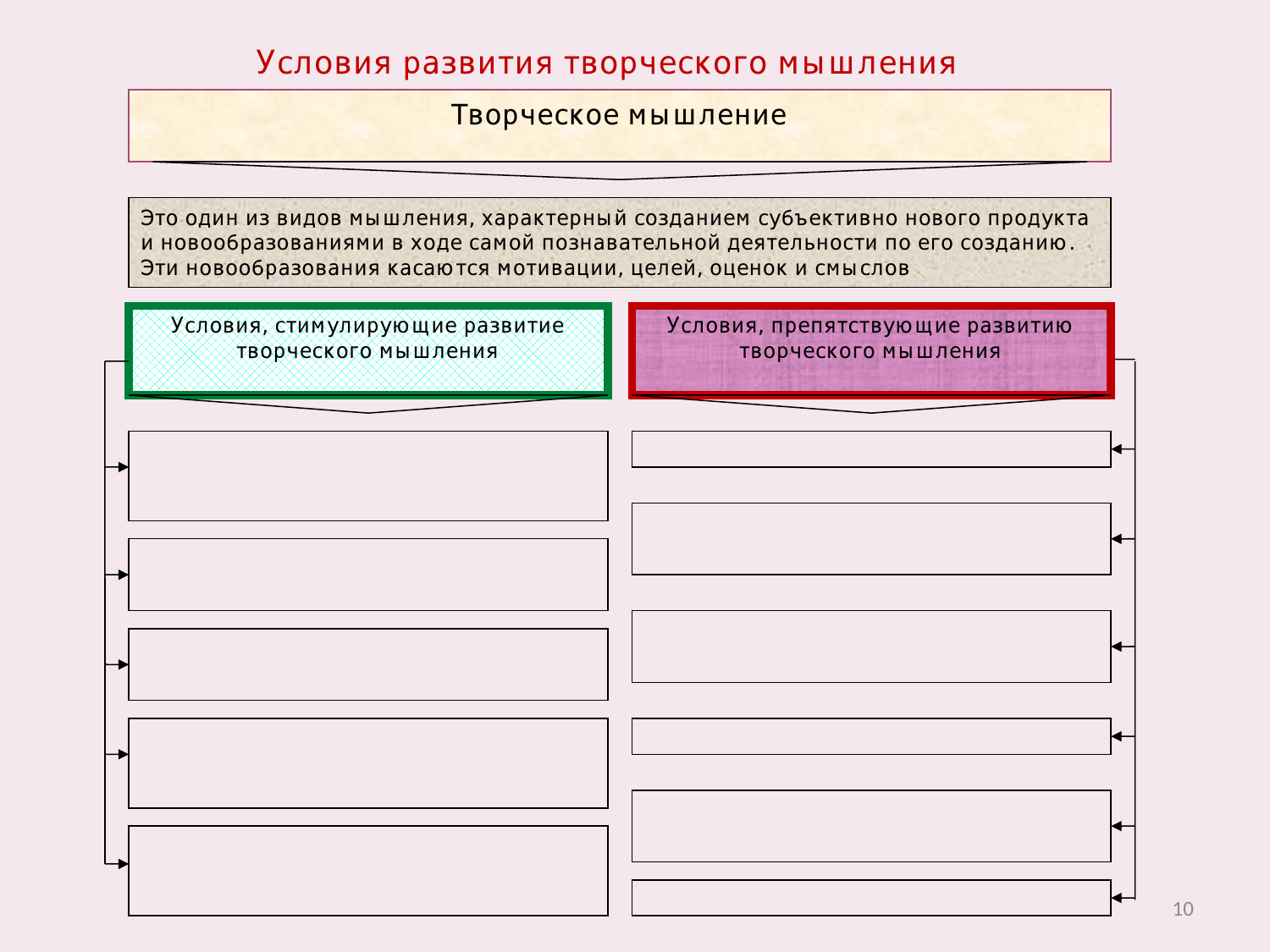

Условия развития творческого мышления
Творческое мышление

Это один из видов мышления, характерный созданием субъективно нового продукта и новообразованиями в ходе самой познавательной деятельности по его созданию. Эти новообразования касаются мотивации, целей, оценок и смыслов
Условия, стимулирующие развитие творческого мышления
Условия, препятствующие развитию творческого мышления

10